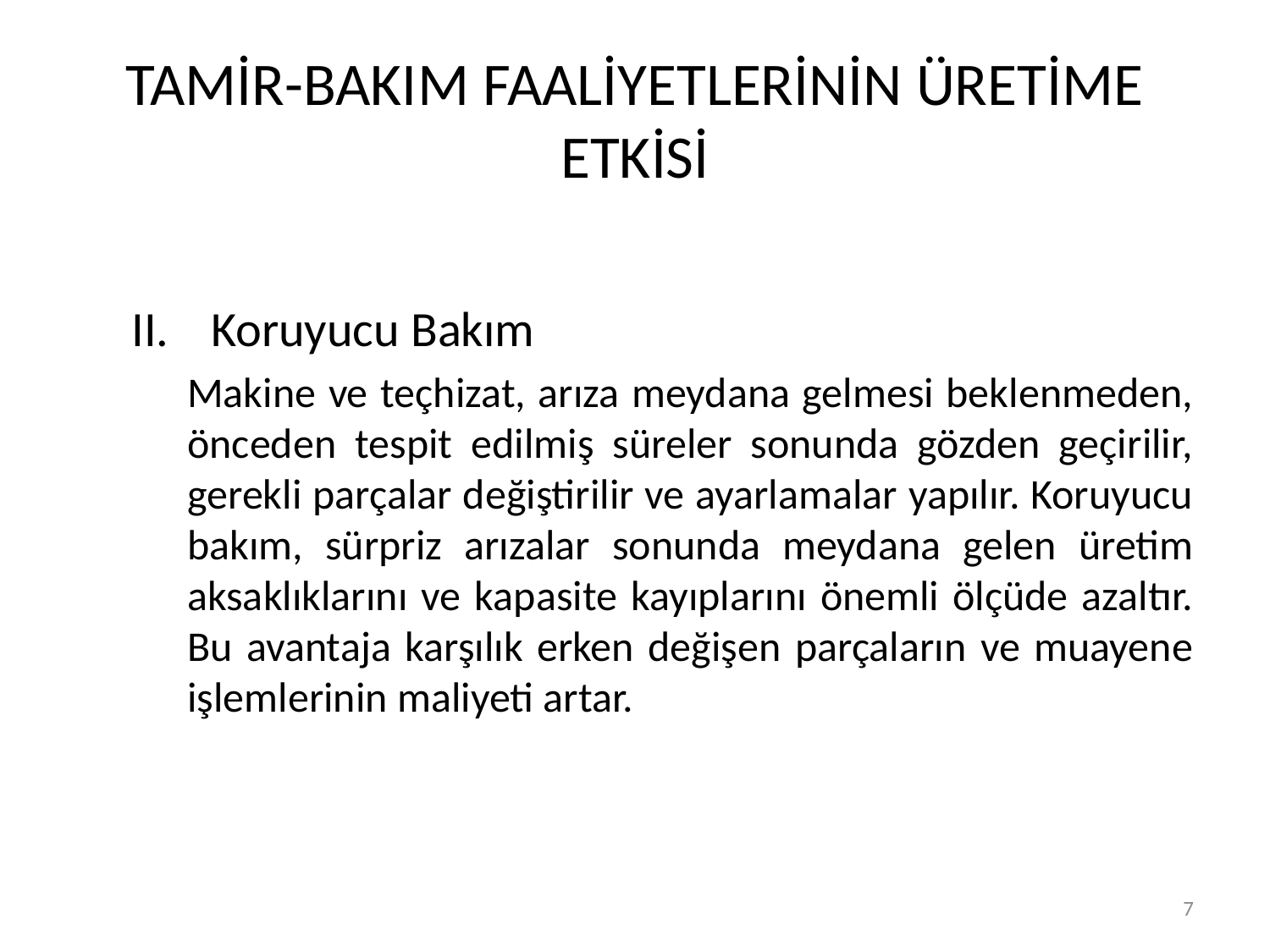

# TAMİR-BAKIM FAALİYETLERİNİN ÜRETİME ETKİSİ

Koruyucu Bakım
Makine ve teçhizat, arıza meydana gelmesi beklenmeden, önceden tespit edilmiş süreler sonunda gözden geçirilir, gerekli parçalar değiştirilir ve ayarlamalar yapılır. Koruyucu bakım, sürpriz arızalar sonunda meydana gelen üretim aksaklıklarını ve kapasite kayıplarını önemli ölçüde azaltır. Bu avantaja karşılık erken değişen parçaların ve muayene işlemlerinin maliyeti artar.

7